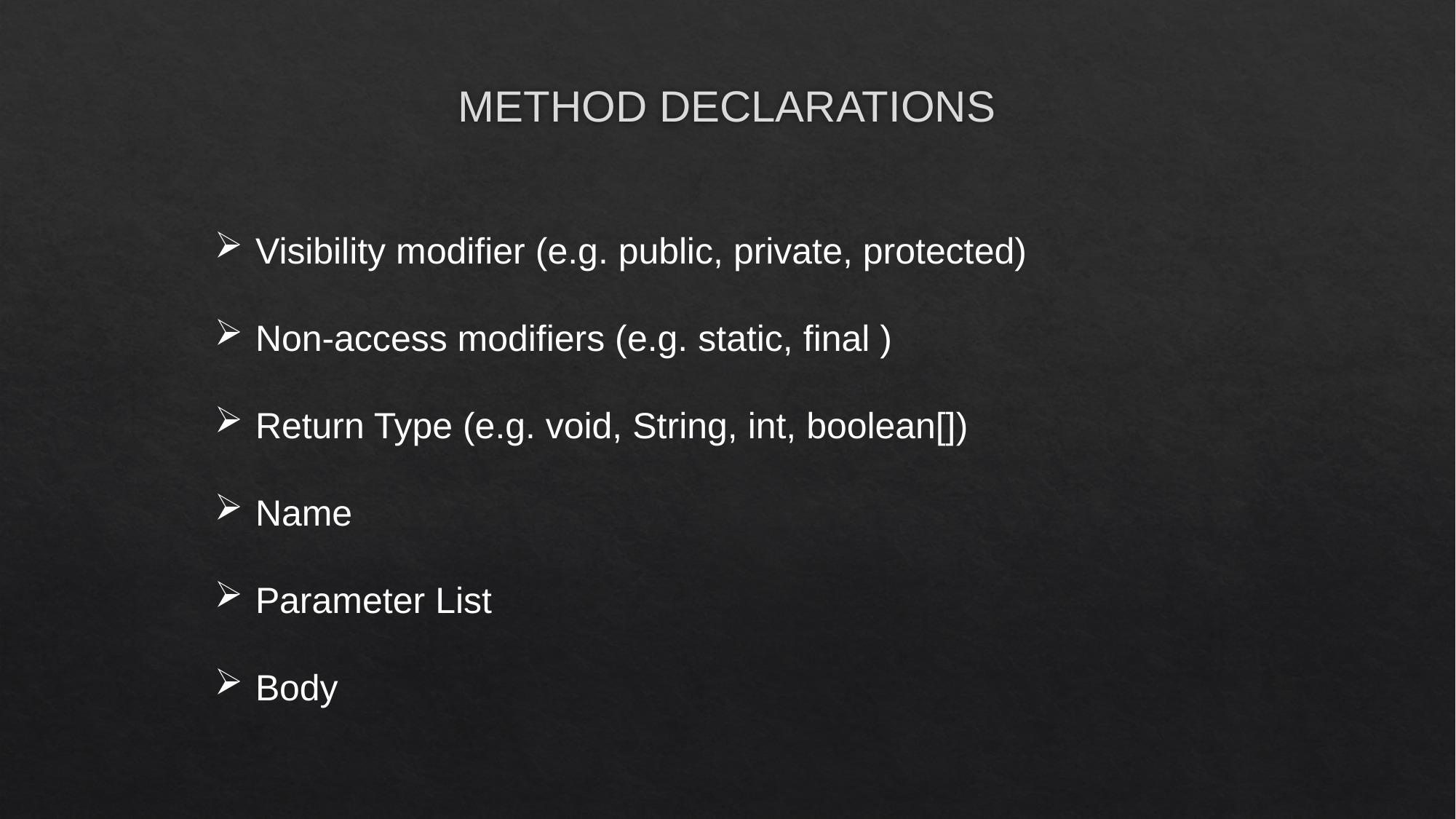

# METHOD DECLARATIONS
Visibility modifier (e.g. public, private, protected)

Non-access modifiers (e.g. static, final )

Return Type (e.g. void, String, int, boolean[])

Name

Parameter List

Body